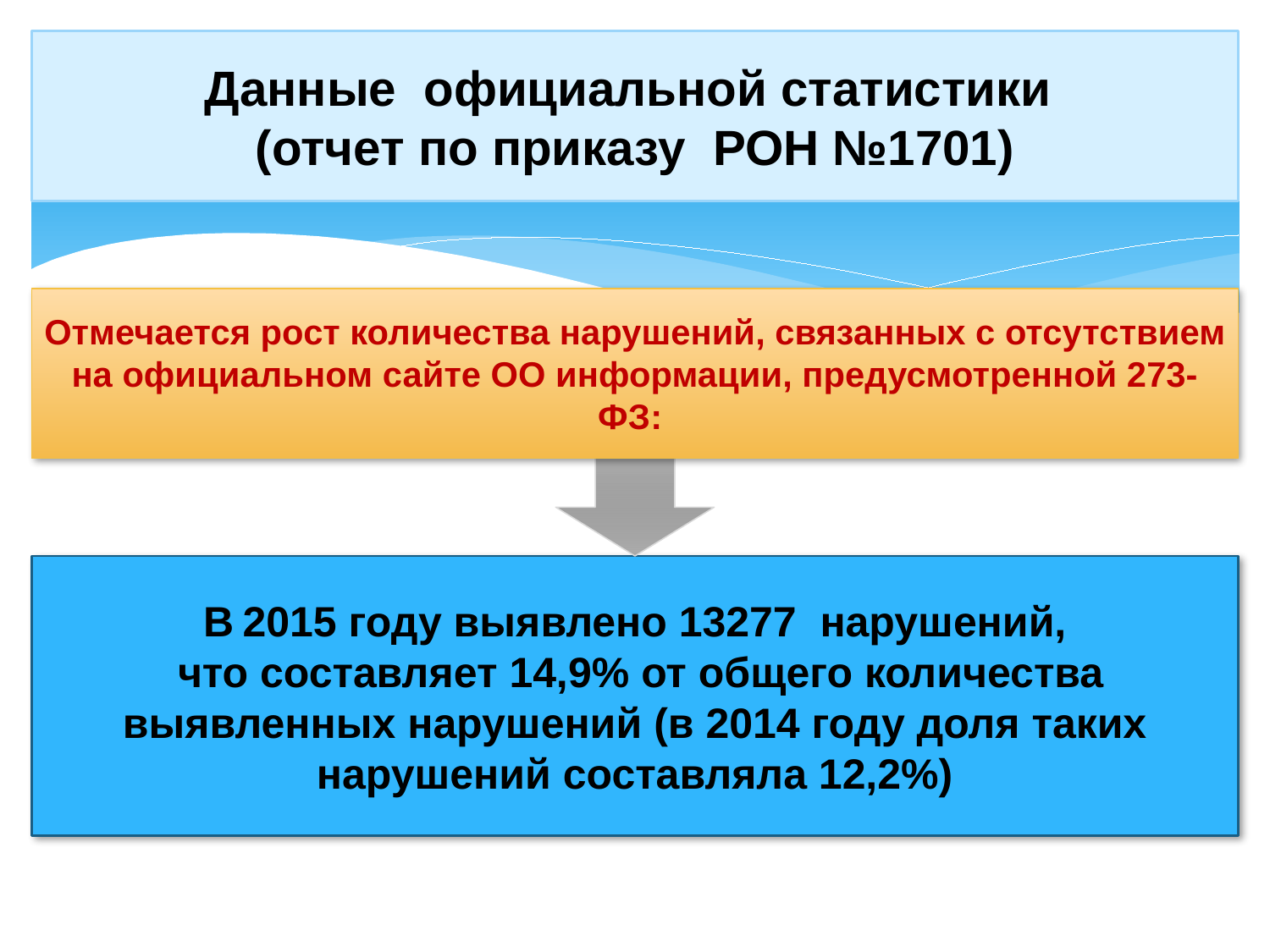

Данные  официальной статистики
(отчет по приказу  РОН №1701)
#
Отмечается рост количества нарушений, связанных с отсутствием на официальном сайте ОО информации, предусмотренной 273-ФЗ:

В 2015 году выявлено 13277  нарушений,
 что составляет 14,9% от общего количества выявленных нарушений (в 2014 году доля таких нарушений составляла 12,2%)